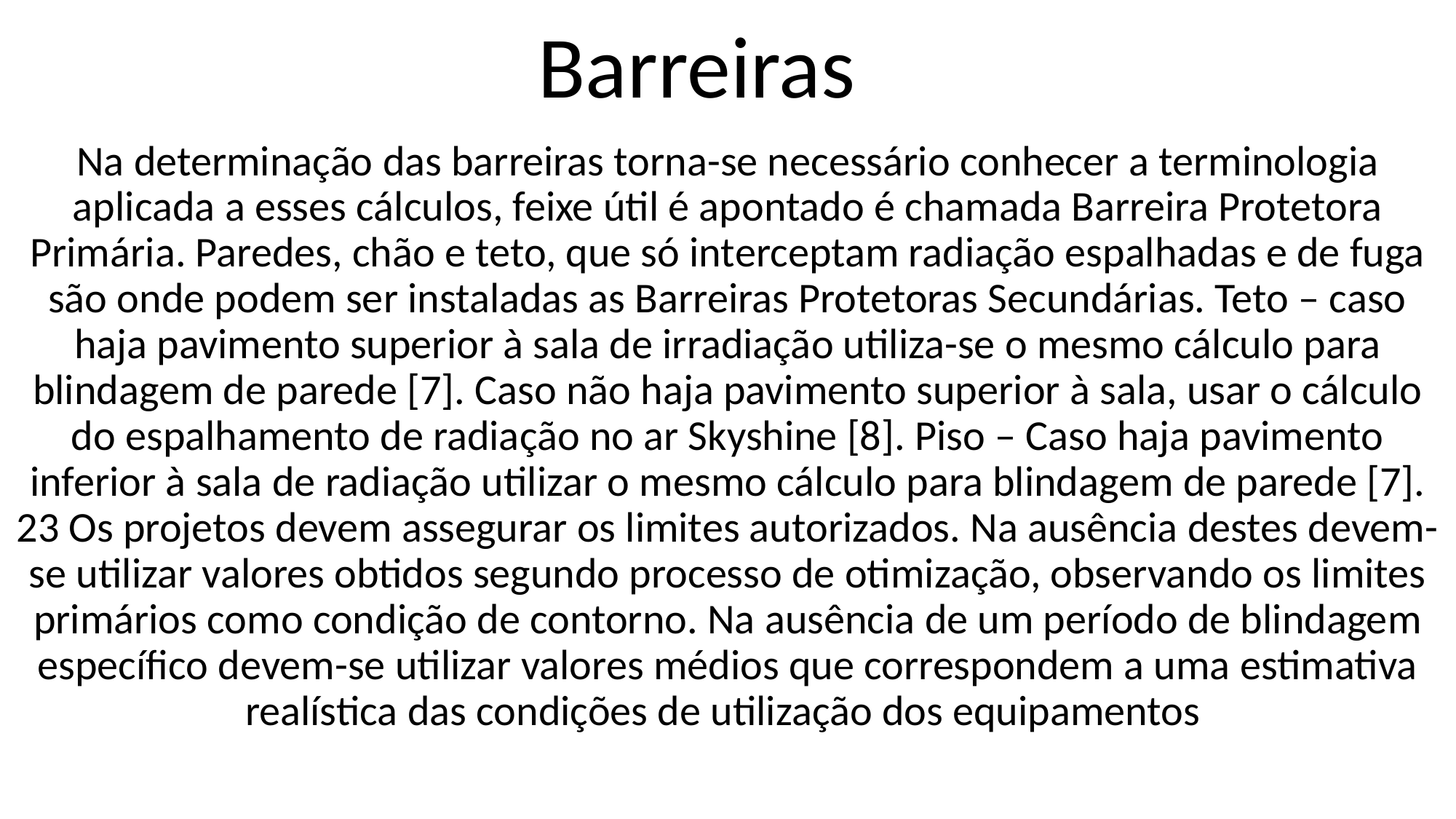

# Barreiras
Na determinação das barreiras torna-se necessário conhecer a terminologia aplicada a esses cálculos, feixe útil é apontado é chamada Barreira Protetora Primária. Paredes, chão e teto, que só interceptam radiação espalhadas e de fuga são onde podem ser instaladas as Barreiras Protetoras Secundárias. Teto – caso haja pavimento superior à sala de irradiação utiliza-se o mesmo cálculo para blindagem de parede [7]. Caso não haja pavimento superior à sala, usar o cálculo do espalhamento de radiação no ar Skyshine [8]. Piso – Caso haja pavimento inferior à sala de radiação utilizar o mesmo cálculo para blindagem de parede [7]. 23 Os projetos devem assegurar os limites autorizados. Na ausência destes devem-se utilizar valores obtidos segundo processo de otimização, observando os limites primários como condição de contorno. Na ausência de um período de blindagem específico devem-se utilizar valores médios que correspondem a uma estimativa realística das condições de utilização dos equipamentos